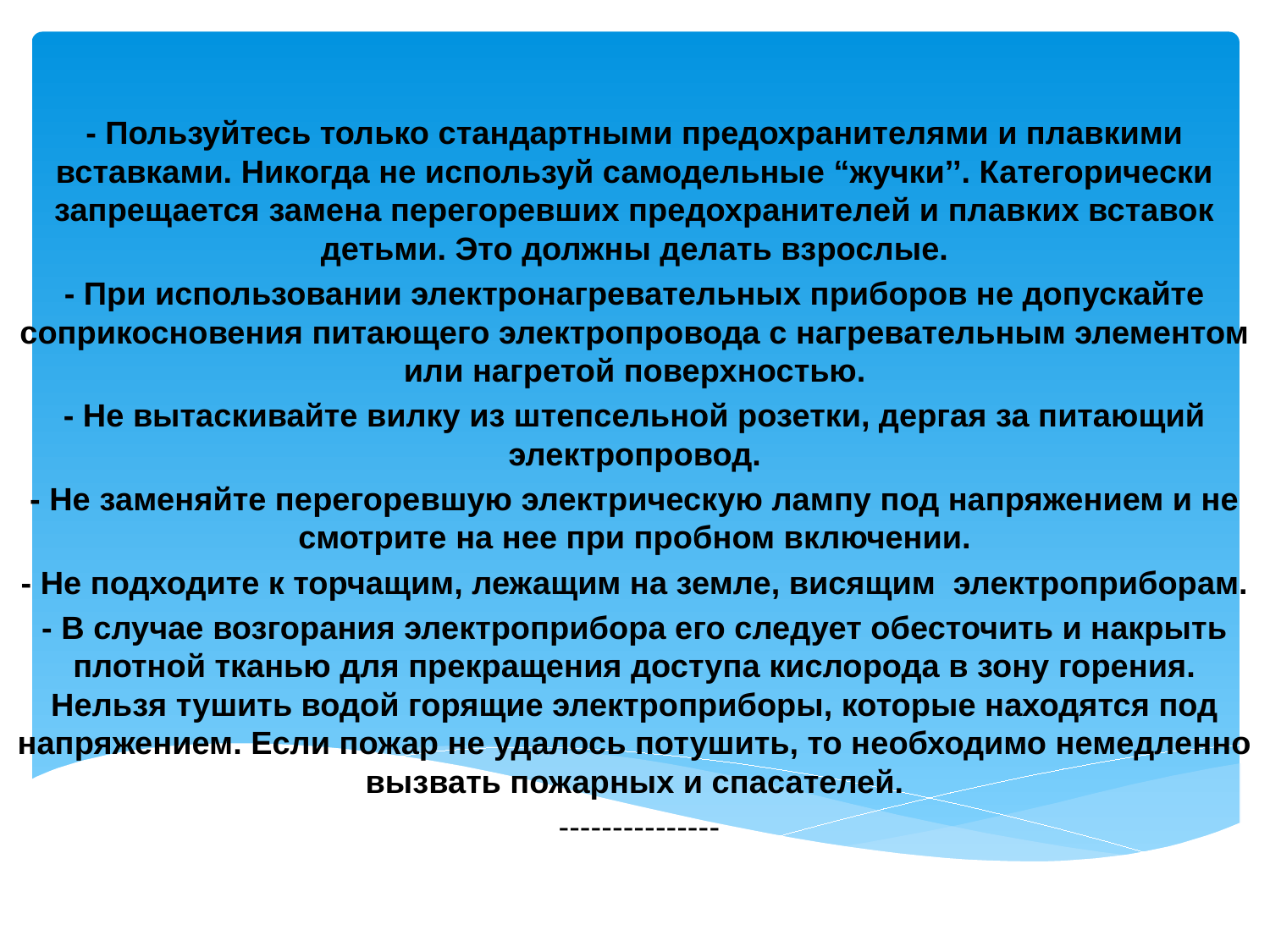

#
- Пользуйтесь только стандартными предохранителями и плавкими вставками. Никогда не используй самодельные “жучки’’. Категорически запрещается замена перегоревших предохранителей и плавких вставок детьми. Это должны делать взрослые.
- При использовании электронагревательных приборов не допускайте соприкосновения питающего электропровода с нагревательным элементом или нагретой поверхностью.
- Не вытаскивайте вилку из штепсельной розетки, дергая за питающий электропровод.
- Не заменяйте перегоревшую электрическую лампу под напряжением и не смотрите на нее при пробном включении.
- Не подходите к торчащим, лежащим на земле, висящим  электроприборам.
- В случае возгорания электроприбора его следует обесточить и накрыть плотной тканью для прекращения доступа кислорода в зону горения. Нельзя тушить водой горящие электроприборы, которые находятся под напряжением. Если пожар не удалось потушить, то необходимо немедленно вызвать пожарных и спасателей.
 ---------------